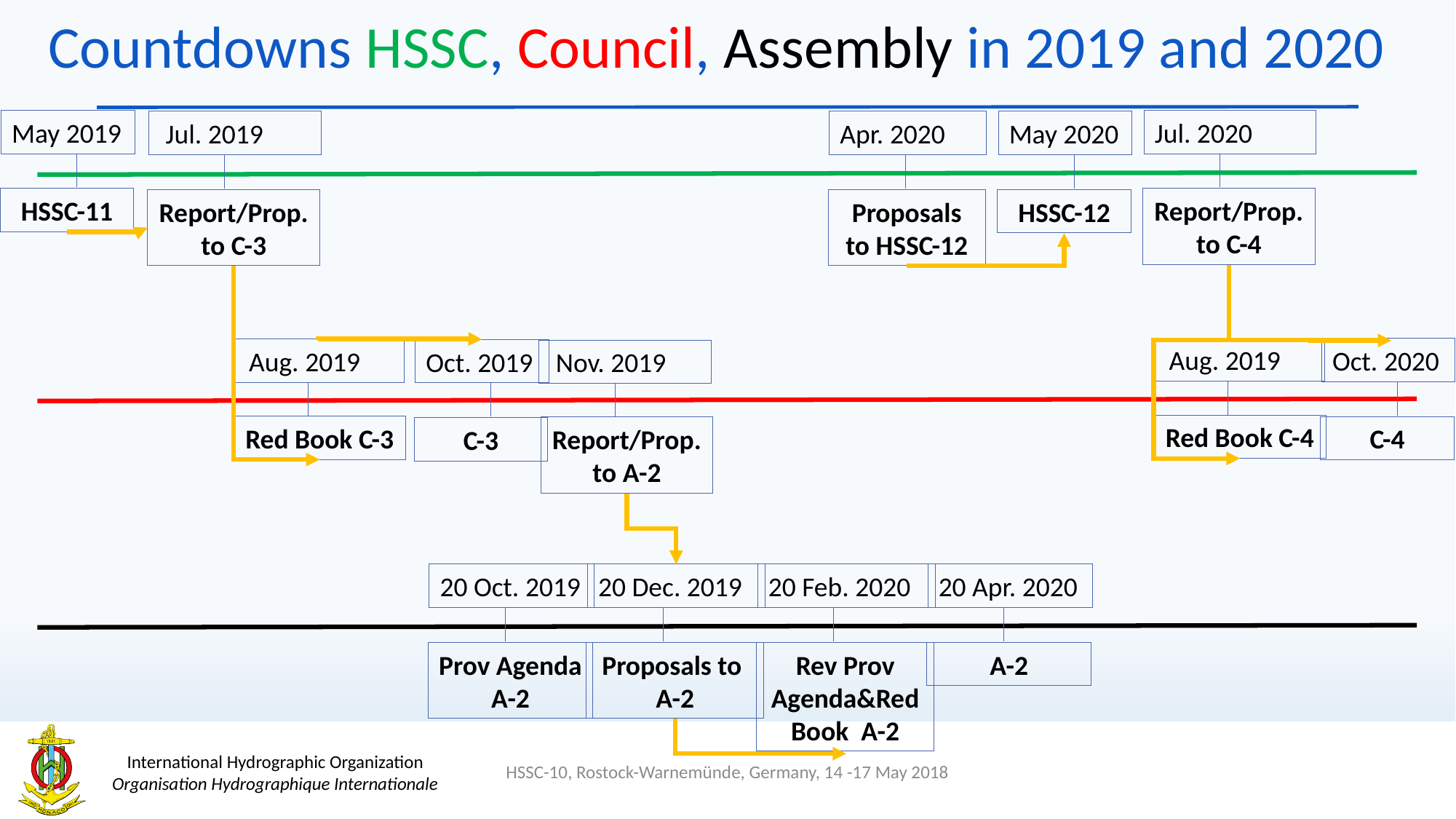

# Countdowns HSSC, Council, Assembly in 2019 and 2020
Jul. 2020
Report/Prop. to C-4
May 2019
HSSC-11
May 2020
HSSC-12
 Jul. 2019
Report/Prop. to C-3
Apr. 2020
Proposals to HSSC-12
 Aug. 2019
Red Book C-4
Oct. 2020
C-4
 Aug. 2019
Red Book C-3
Oct. 2019
C-3
 Nov. 2019
Report/Prop. to A-2
20 Feb. 2020
Rev Prov Agenda&Red Book  A-2
20 Dec. 2019
Proposals to  A-2
20 Oct. 2019
Prov Agenda A-2
20 Apr. 2020
A-2
HSSC-10, Rostock-Warnemünde, Germany, 14 -17 May 2018